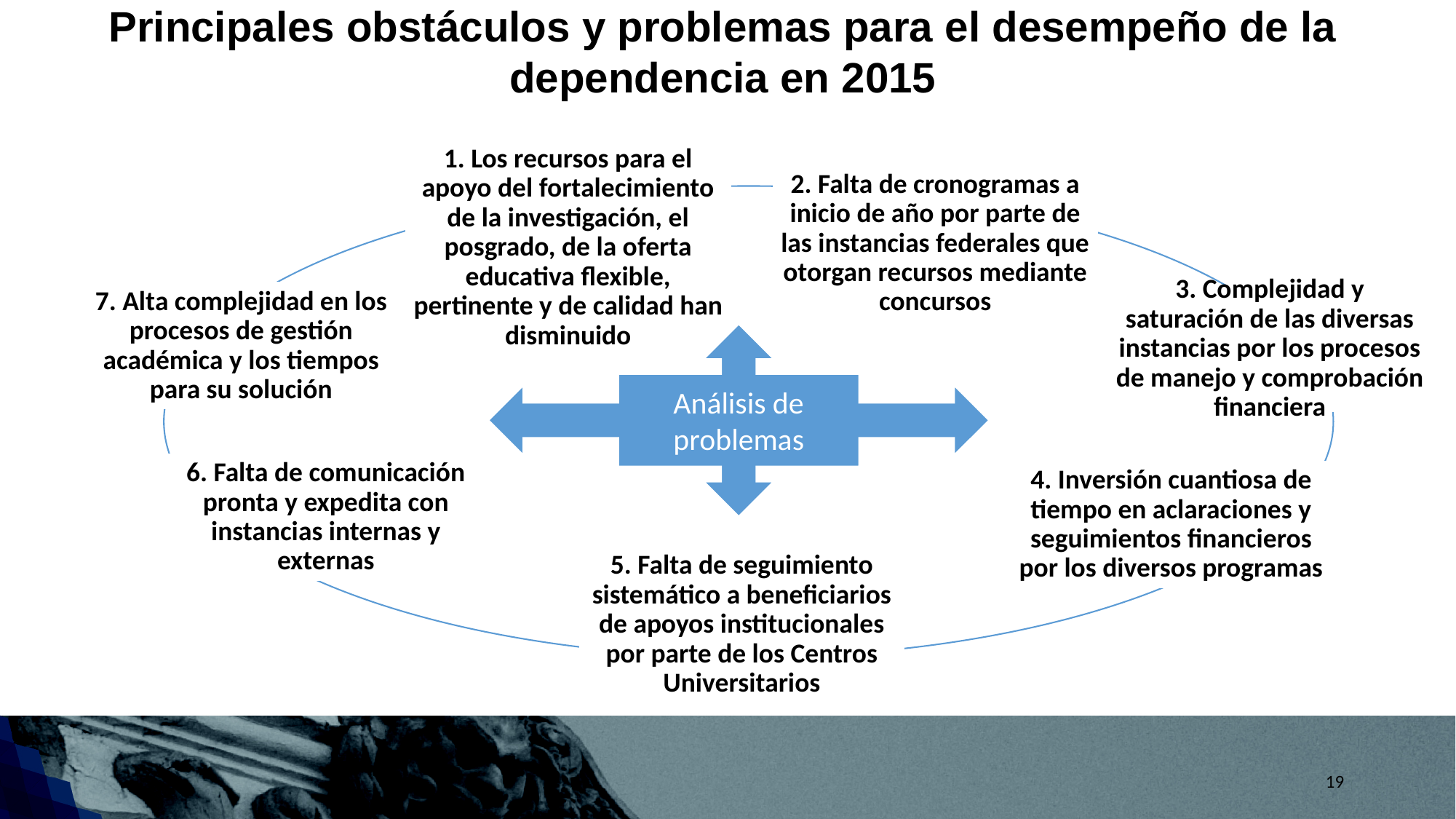

Principales obstáculos y problemas para el desempeño de la dependencia en 2015
2. Falta de cronogramas a inicio de año por parte de las instancias federales que otorgan recursos mediante concursos
1. Los recursos para el apoyo del fortalecimiento de la investigación, el posgrado, de la oferta educativa flexible, pertinente y de calidad han disminuido

7. Alta complejidad en los procesos de gestión académica y los tiempos para su solución
3. Complejidad y saturación de las diversas instancias por los procesos de manejo y comprobación financiera
Análisis de problemas
6. Falta de comunicación pronta y expedita con instancias internas y externas
4. Inversión cuantiosa de tiempo en aclaraciones y seguimientos financieros por los diversos programas
5. Falta de seguimiento sistemático a beneficiarios de apoyos institucionales por parte de los Centros Universitarios
19